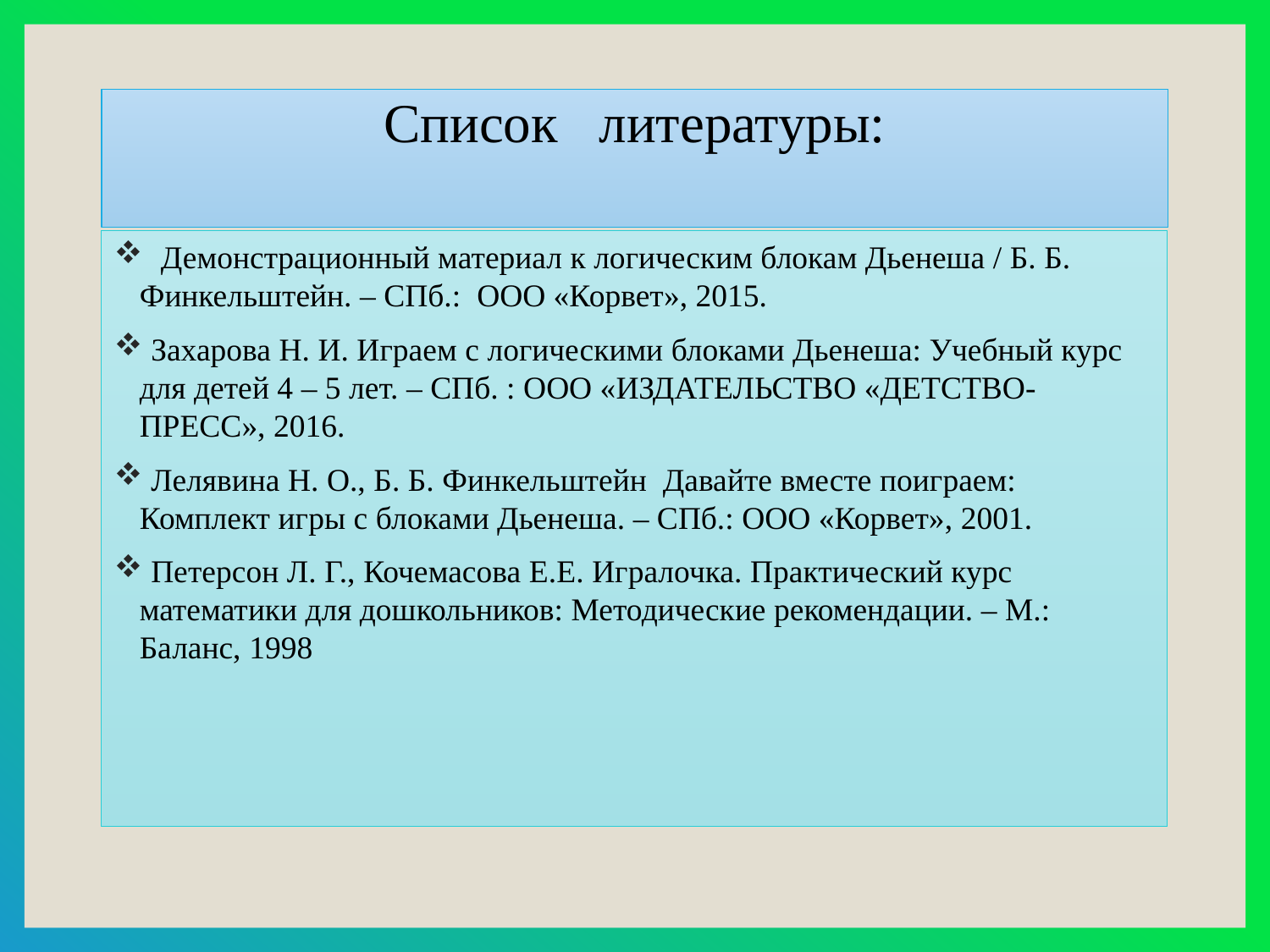

# Список   литературы:
  Демонстрационный материал к логическим блокам Дьенеша / Б. Б. Финкельштейн. – СПб.:  ООО «Корвет», 2015.
 Захарова Н. И. Играем с логическими блоками Дьенеша: Учебный курс для детей 4 – 5 лет. – СПб. : ООО «ИЗДАТЕЛЬСТВО «ДЕТСТВО-ПРЕСС», 2016.
 Лелявина Н. О., Б. Б. Финкельштейн  Давайте вместе поиграем: Комплект игры с блоками Дьенеша. – СПб.: ООО «Корвет», 2001.
 Петерсон Л. Г., Кочемасова Е.Е. Игралочка. Практический курс математики для дошкольников: Методические рекомендации. – М.: Баланс, 1998